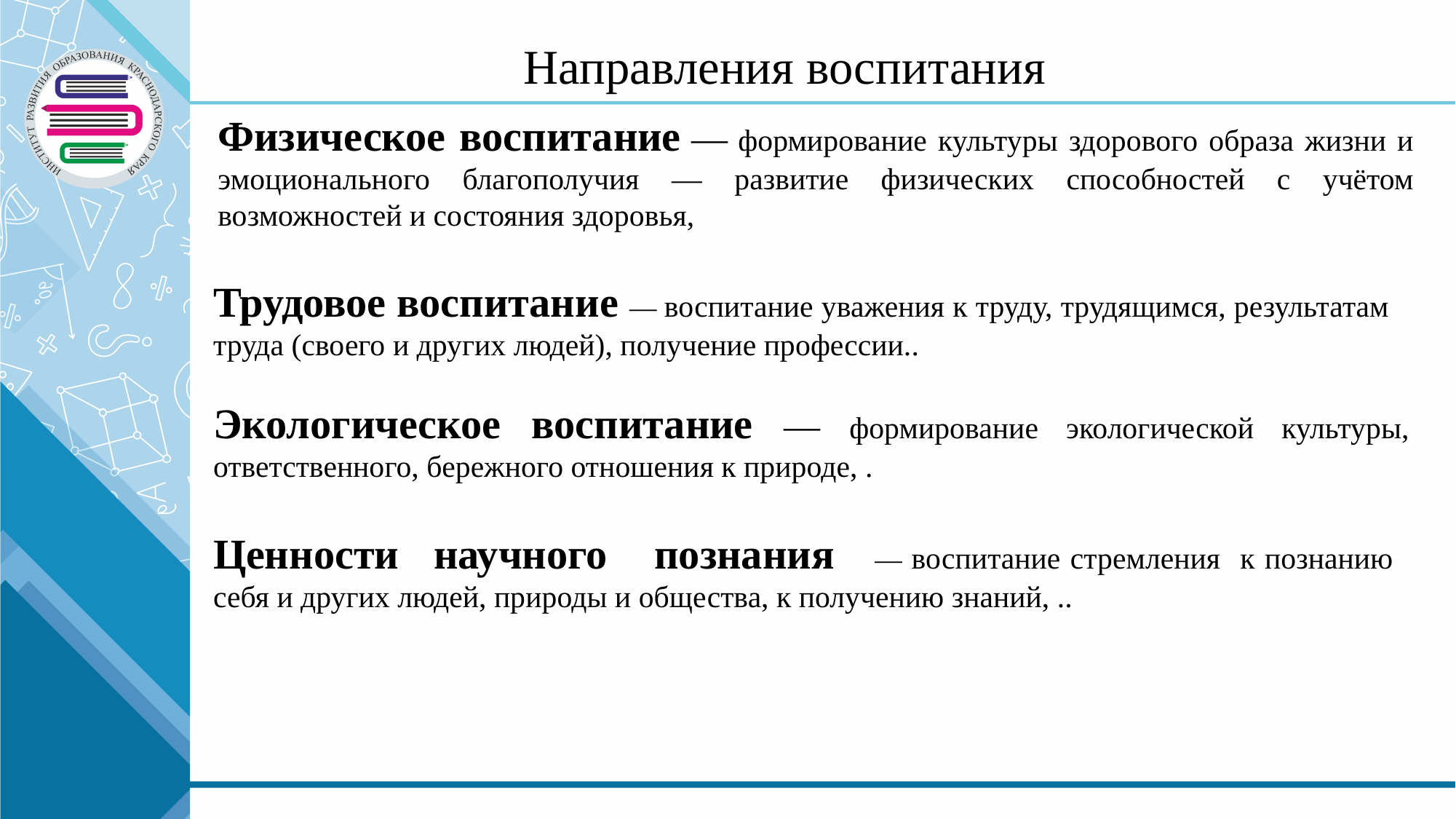

Направления воспитания
Физическое воспитание — формирование культуры здорового образа жизни и эмоционального благополучия — развитие физических способностей с учётом возможностей и состояния здоровья,
Трудовое воспитание — воспитание уважения к труду, трудящимся, результатам труда (своего и других людей), получение профессии..
Экологическое воспитание — формирование экологической культуры, ответственного, бережного отношения к природе, .
Ценности 	научного 	познания 	— воспитание стремления  к познанию себя и других людей, природы и общества, к получению знаний, ..